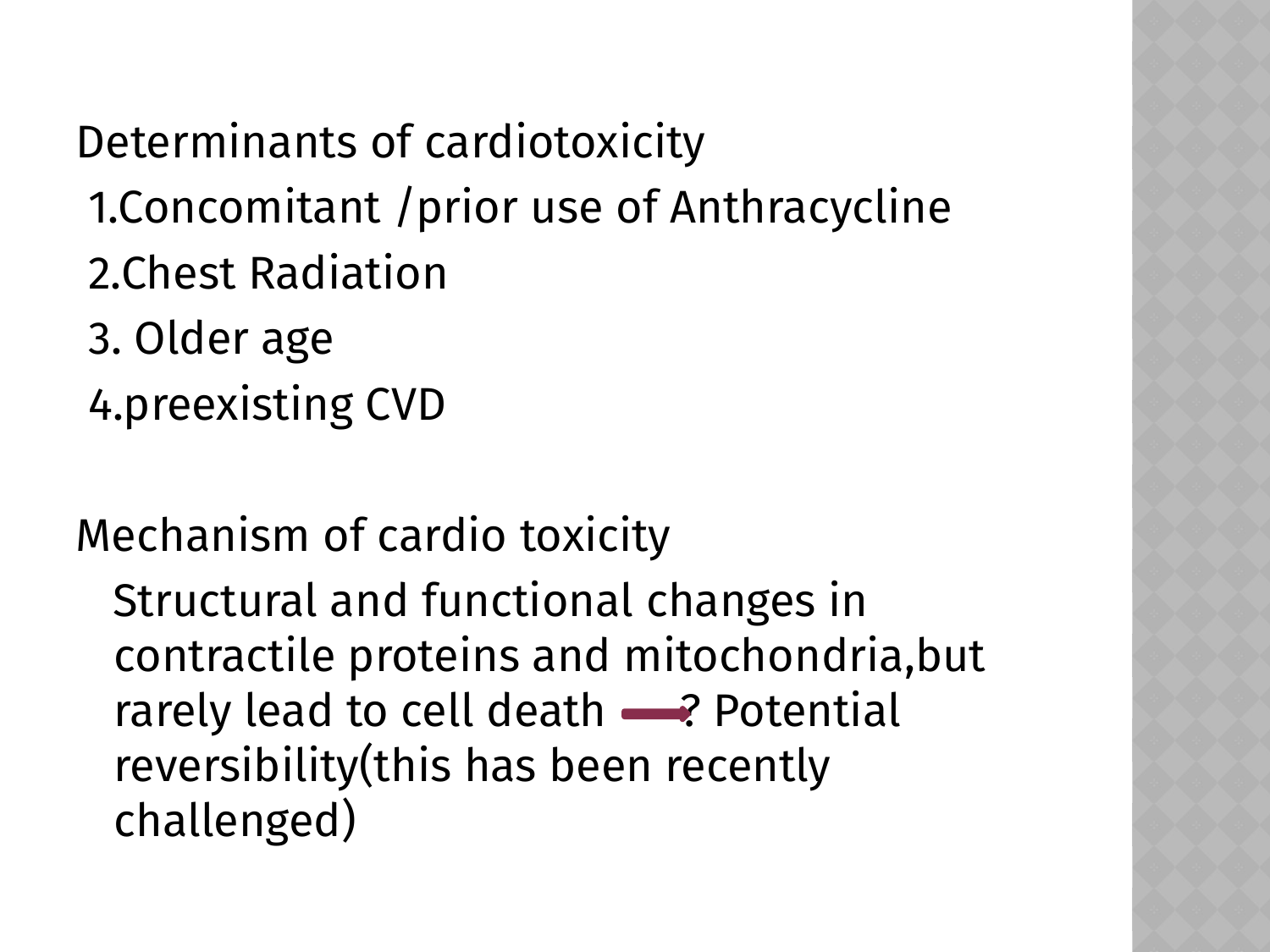

Determinants of cardiotoxicity
 1.Concomitant /prior use of Anthracycline
 2.Chest Radiation
 3. Older age
 4.preexisting CVD

Mechanism of cardio toxicity
   Structural and functional changes in contractile proteins and mitochondria,but rarely lead to cell death      ? Potential reversibility(this has been recently challenged)